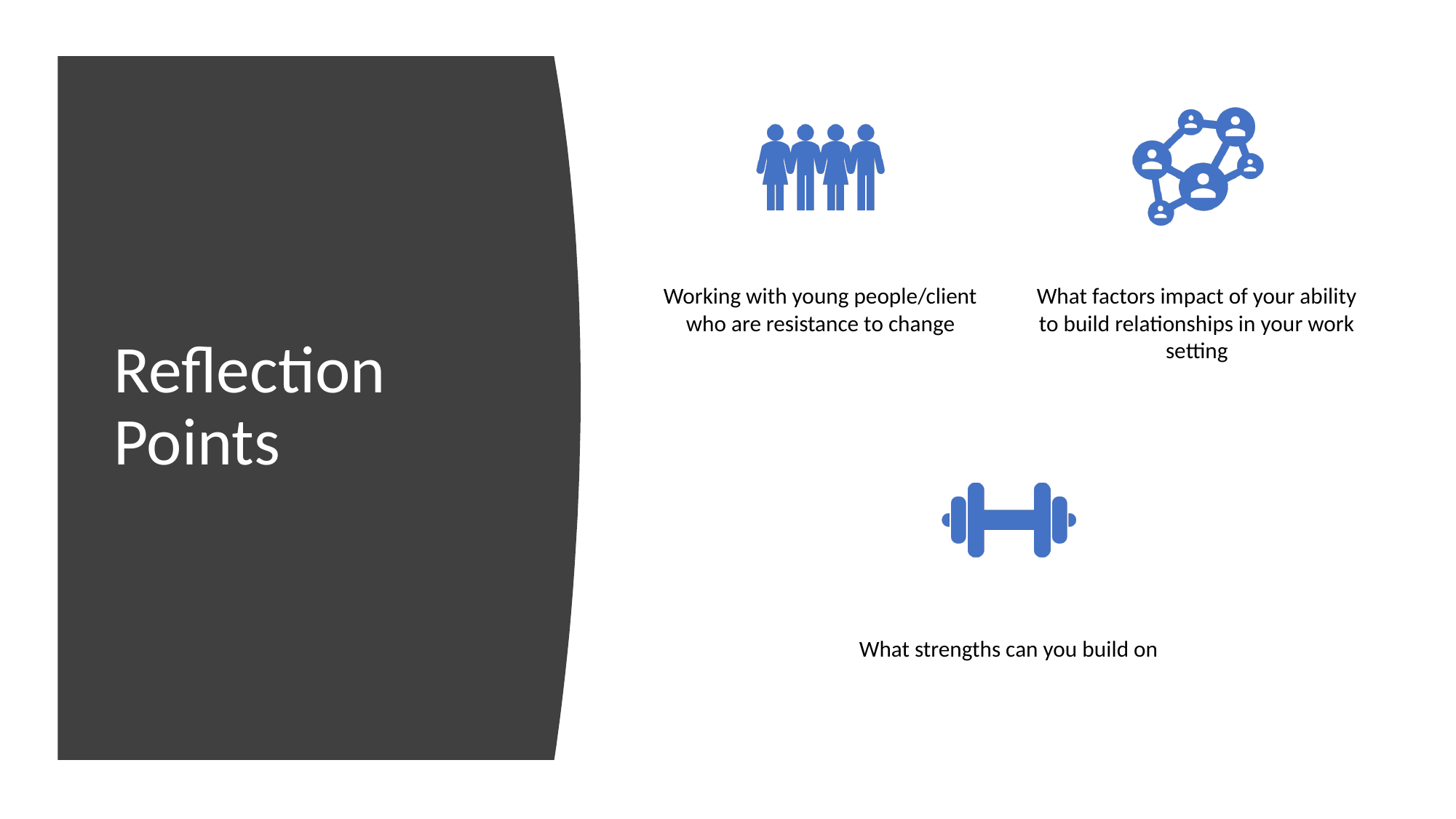

Working with young people/client who are resistance to change
What factors impact of your ability to build relationships in your work setting
What strengths can you build on

# Reflection Points